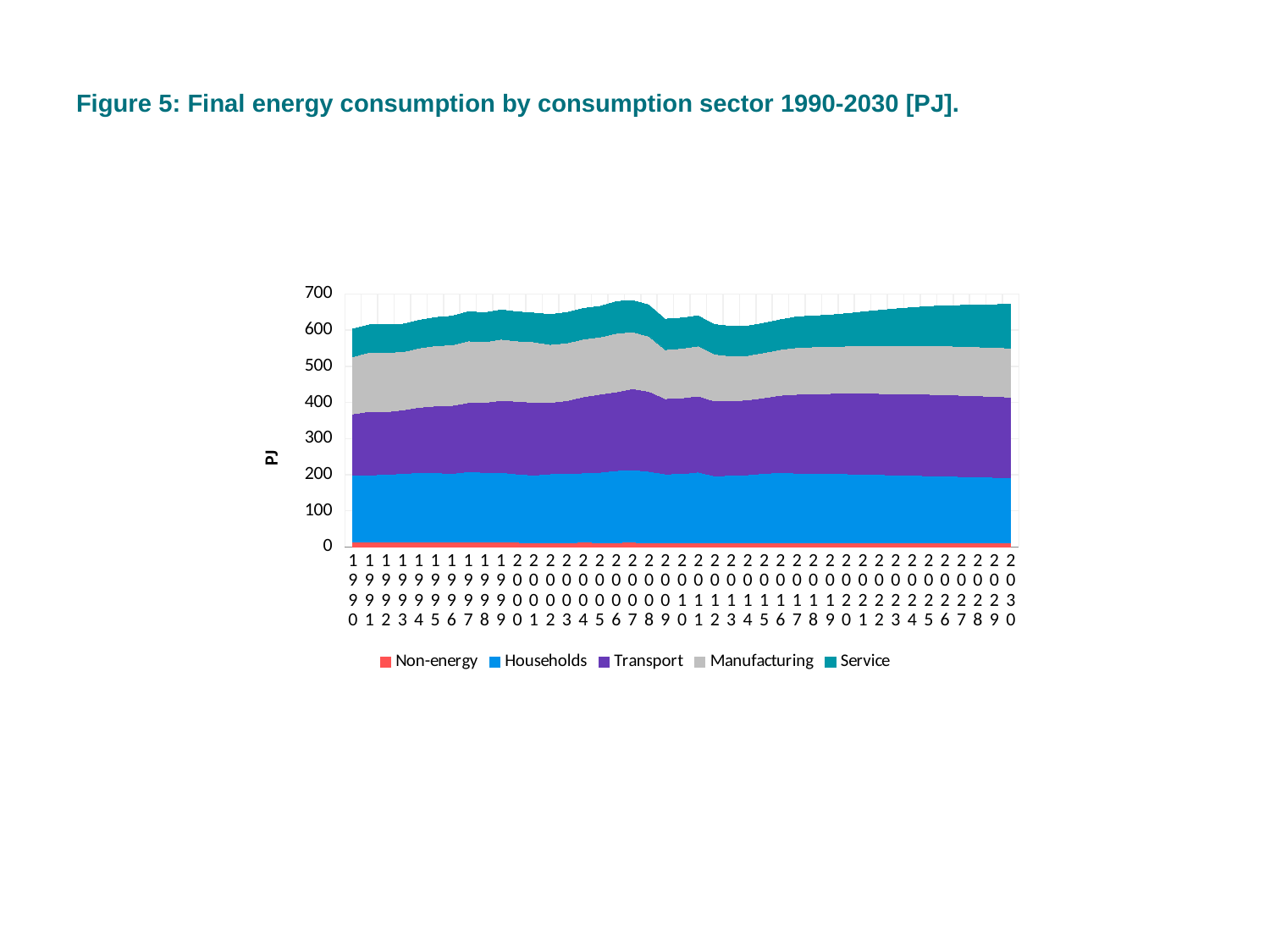

# Figure 5: Final energy consumption by consumption sector 1990-2030 [PJ].

### Chart

| Category | Non-energy | Households | Transport | Manufacturing | Service |
|---|---|---|---|---|---|
| 1990 | 13.00423 | 185.03924692865866 | 170.21642999999995 | 158.18807777909694 | 77.04681873735527 |
| 1991 | 12.7401 | 186.87088815934516 | 175.75718000000003 | 163.92310984159366 | 75.79871295526372 |
| 1992 | 12.881609999999998 | 187.47281322887392 | 173.85547999999997 | 164.74738952446555 | 76.74726827407515 |
| 1993 | 13.262229999999999 | 190.16541975046187 | 175.50339999999997 | 160.74703092168798 | 76.56767398088714 |
| 1994 | 13.21892 | 192.3770328934398 | 180.81708000000003 | 164.0803523835287 | 76.69706728454418 |
| 1995 | 13.4031 | 192.20897751928572 | 184.35790999999998 | 167.1824528957095 | 77.69180855205994 |
| 1996 | 14.29474 | 189.01819937852756 | 188.15291000000002 | 167.5063702507864 | 79.59098644971289 |
| 1997 | 13.92893 | 194.40249398707095 | 191.03627999999998 | 170.90505537504387 | 80.71535154384561 |
| 1998 | 12.55751 | 193.87188160896886 | 193.37168000000003 | 167.68896178255343 | 80.4039569552394 |
| 1999 | 13.20139 | 192.9967626511561 | 199.09838 | 169.64327692838424 | 80.86251668889776 |
| 2000 | 12.61889 | 189.2746318646341 | 201.20919 | 166.80381885135932 | 80.59928699109744 |
| 2001 | 11.16329 | 187.61304901243113 | 201.14305999999996 | 167.4974419447569 | 79.75176082015923 |
| 2002 | 11.25608 | 191.07605254381318 | 197.45616999999996 | 160.4916047847448 | 82.96711262803615 |
| 2003 | 11.63016 | 191.4127714630131 | 201.90405 | 159.63497727806313 | 84.0946447253236 |
| 2004 | 12.9009 | 191.9603957771606 | 210.67954999999998 | 159.68270287645373 | 84.89647923244652 |
| 2005 | 12.064409999999999 | 194.72877543287154 | 215.789 | 158.14970910999577 | 85.04453368138796 |
| 2006 | 12.21813 | 199.06122279063635 | 217.72524000000007 | 162.3161971769828 | 87.70208003265138 |
| 2007 | 12.96446 | 201.0492838255105 | 224.01958999999997 | 157.3005689835031 | 86.78508646753569 |
| 2008 | 11.03396 | 198.21418278845323 | 221.55375000000004 | 152.37637090511552 | 86.77908513047682 |
| 2009 | 10.49788 | 191.6171240442334 | 208.35067 | 135.67400110829823 | 84.23752408818632 |
| 2010 | 11.026340000000001 | 191.584693031052 | 209.73146999999997 | 137.23287891752383 | 83.89335619775481 |
| 2011 | 12.37363 | 195.09462399225188 | 210.22587000000004 | 138.53840973246477 | 83.2813481632395 |
| 2012 | 11.52396 | 184.80954947025631 | 207.25637000000003 | 129.7806176659551 | 82.0609632712403 |
| 2013 | 11.63595 | 186.7246009665537 | 205.25933000000003 | 124.97613162752064 | 81.91160652504274 |
| 2014 | 10.55006 | 189.3566777672507 | 207.25805999999997 | 122.68358538795718 | 81.62234723542075 |
| 2015 | 10.52917 | 193.03556196528962 | 209.26513999999997 | 125.04426576302767 | 81.2723626071793 |
| 2016 | 10.49145 | 195.47803184284976 | 213.82850000000005 | 126.65878500344697 | 82.13795738373658 |
| 2017 | 10.34971 | 193.91247976046418 | 218.25297 | 129.528119854753 | 84.76355256903084 |
| 2018 | 10.34971 | 193.43817277240845 | 219.96331095251 | 129.89926191782467 | 85.31835511587909 |
| 2019 | 10.34971 | 192.70500404573235 | 221.63987310665573 | 130.27740659267408 | 86.66773431524008 |
| 2020 | 10.34971 | 191.97183531905648 | 222.83921563600416 | 130.65555126752366 | 89.59995431460104 |
| 2021 | 10.34971 | 190.94202932583872 | 223.71166090658537 | 131.50229424752993 | 93.6319176725487 |
| 2022 | 10.34971 | 189.91222333262078 | 224.37489115705785 | 132.34903722753612 | 97.58473503049638 |
| 2023 | 10.34971 | 188.882417339403 | 224.90472146004043 | 133.19578020754227 | 101.30012878844403 |
| 2024 | 10.34971 | 187.8526113461851 | 225.2098214634411 | 134.0425231875485 | 104.6989493463917 |
| 2025 | 10.34971 | 186.82280535296726 | 225.3319768408261 | 134.88926616755478 | 107.78120390433924 |
| 2026 | 10.34971 | 185.680163035701 | 225.28890331102116 | 135.09786146875365 | 110.59741927629327 |
| 2027 | 10.34971 | 184.53752071843473 | 224.83637831033298 | 135.3064567699526 | 113.1762074482473 |
| 2028 | 10.34971 | 183.39487840116854 | 224.44428698976338 | 135.51505207115136 | 115.67585322020122 |
| 2029 | 10.34971 | 182.25223608390235 | 223.86472159956293 | 135.72364737235046 | 118.17550259215527 |
| 2030 | 10.34971 | 181.1095937666361 | 223.13691516146153 | 135.9322426735493 | 120.6751483641092 |